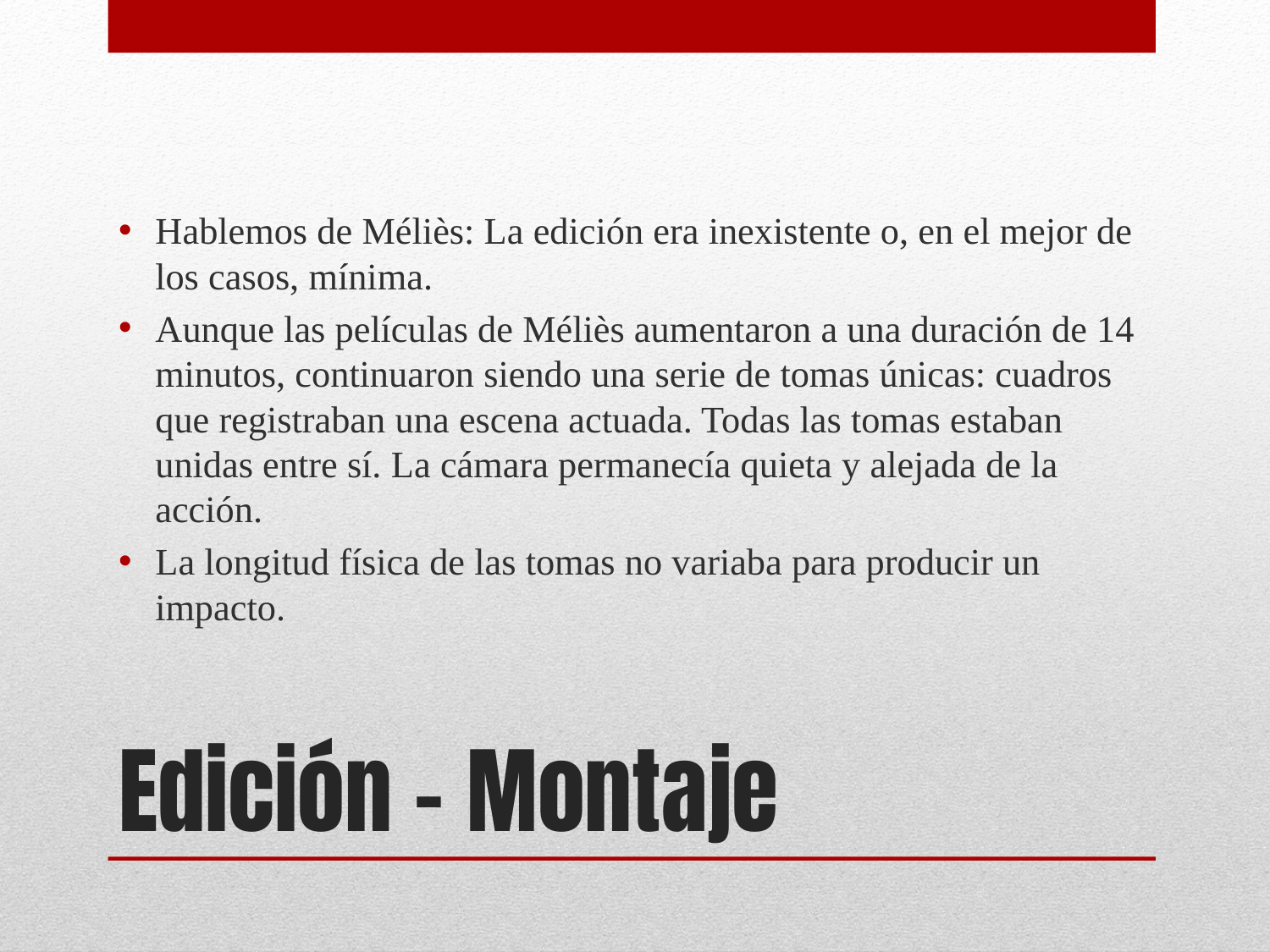

Hablemos de Méliès: La edición era inexistente o, en el mejor de los casos, mínima.
Aunque las películas de Méliès aumentaron a una duración de 14 minutos, continuaron siendo una serie de tomas únicas: cuadros que registraban una escena actuada. Todas las tomas estaban unidas entre sí. La cámara permanecía quieta y alejada de la acción.
La longitud física de las tomas no variaba para producir un impacto.

# Edición - Montaje